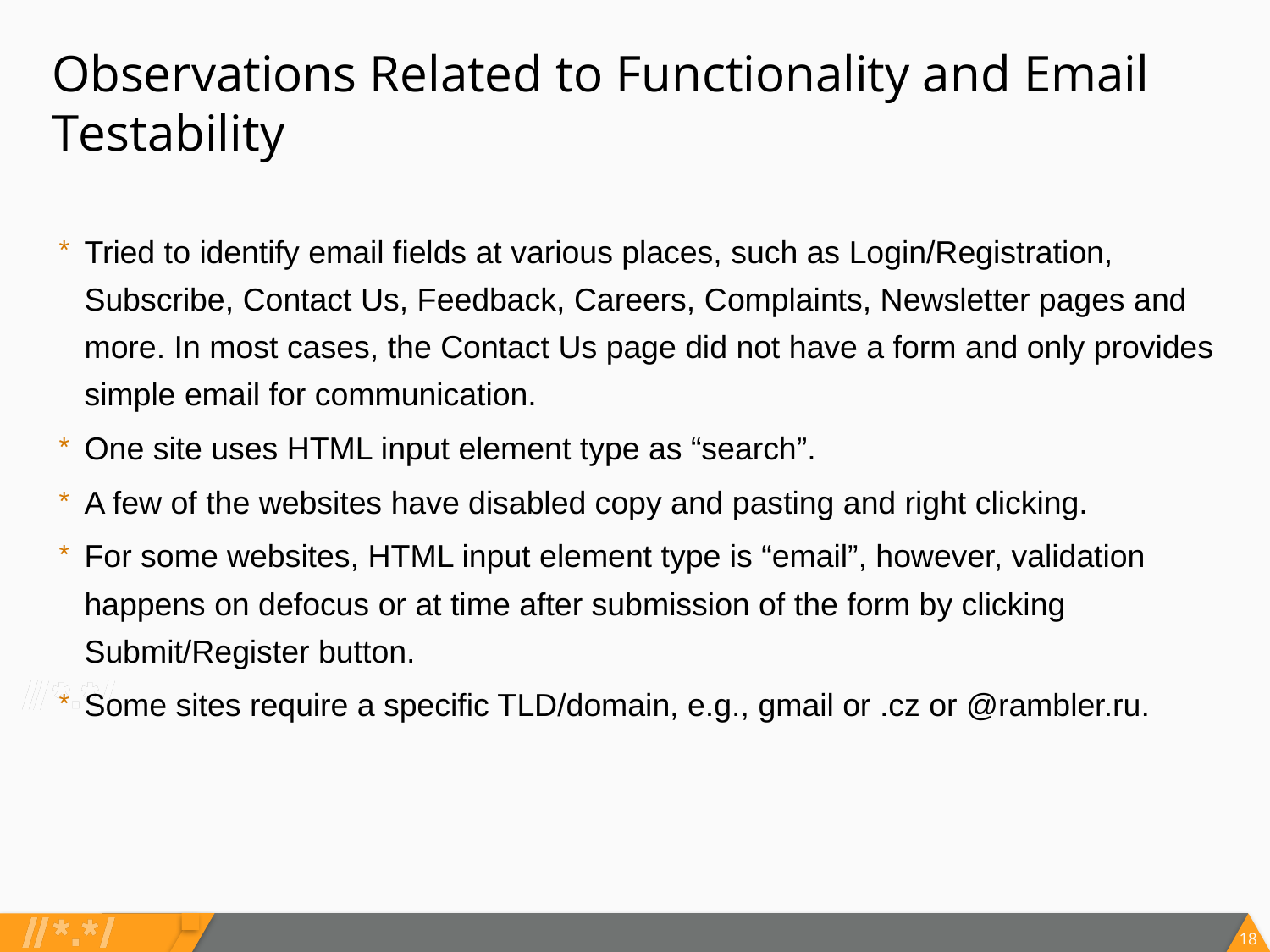

Observations Related to Functionality and Email Testability
Tried to identify email fields at various places, such as Login/Registration, Subscribe, Contact Us, Feedback, Careers, Complaints, Newsletter pages and more. In most cases, the Contact Us page did not have a form and only provides simple email for communication.
One site uses HTML input element type as “search”.
A few of the websites have disabled copy and pasting and right clicking.
For some websites, HTML input element type is “email”, however, validation happens on defocus or at time after submission of the form by clicking Submit/Register button.
Some sites require a specific TLD/domain, e.g., gmail or .cz or @rambler.ru.